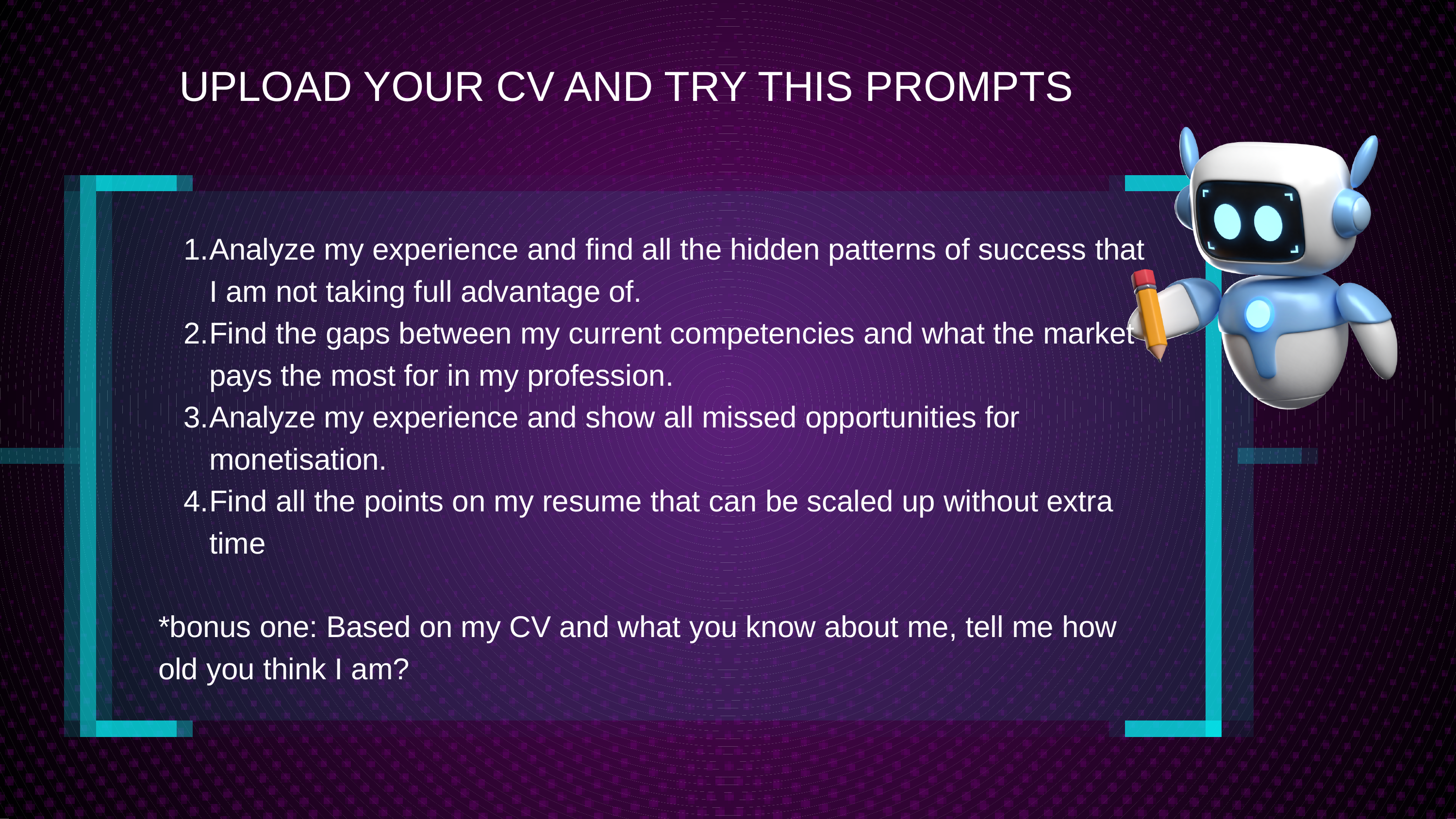

UPLOAD YOUR CV AND TRY THIS PROMPTS

Analyze my experience and find all the hidden patterns of success that I am not taking full advantage of.
Find the gaps between my current competencies and what the market pays the most for in my profession.
Analyze my experience and show all missed opportunities for monetisation.
Find all the points on my resume that can be scaled up without extra time

*bonus one: Based on my CV and what you know about me, tell me how old you think I am?